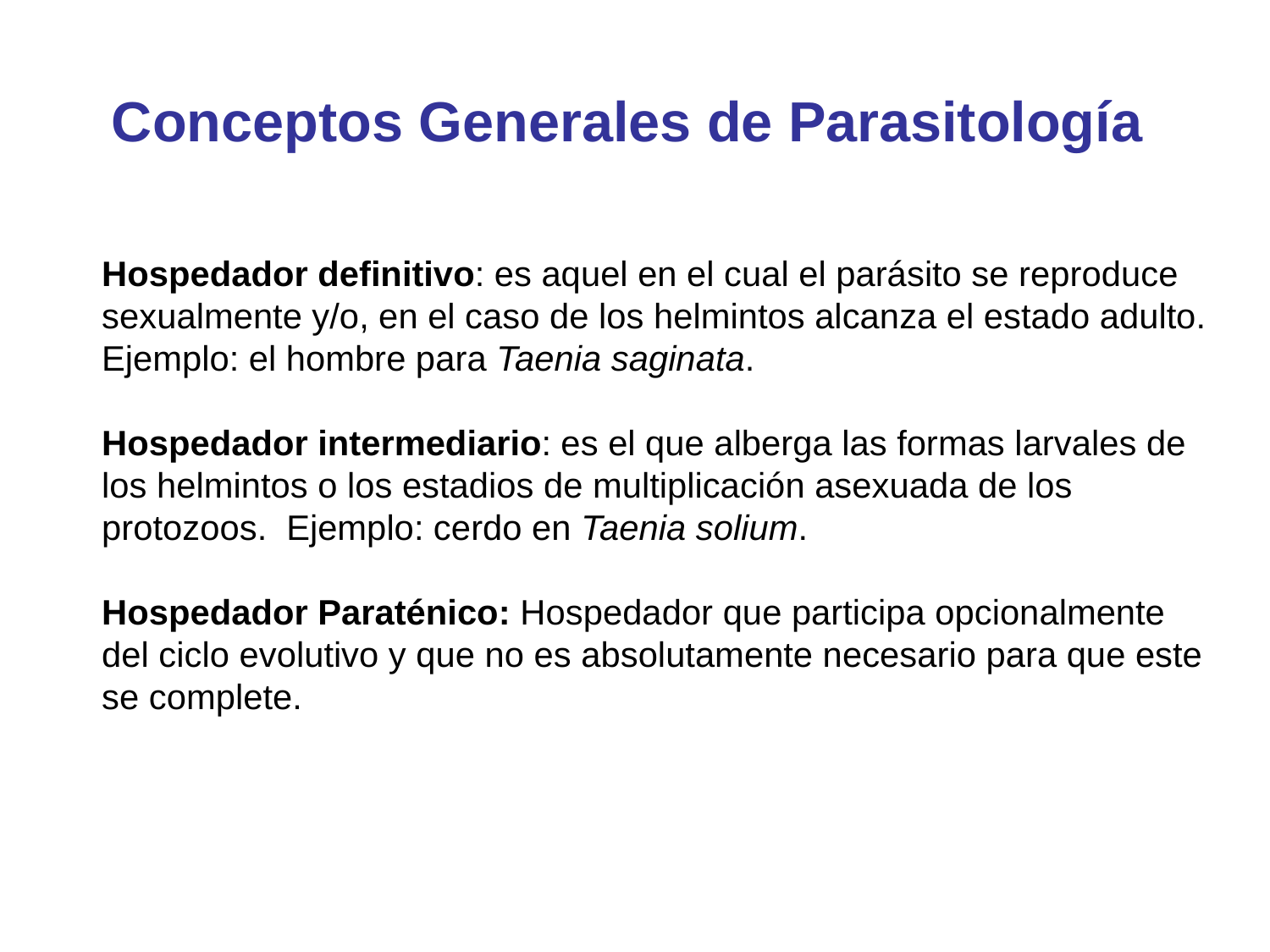

Conceptos Generales de Parasitología
Hospedador definitivo: es aquel en el cual el parásito se reproduce sexualmente y/o, en el caso de los helmintos alcanza el estado adulto. Ejemplo: el hombre para Taenia saginata.

Hospedador intermediario: es el que alberga las formas larvales de los helmintos o los estadios de multiplicación asexuada de los protozoos.  Ejemplo: cerdo en Taenia solium.

Hospedador Paraténico: Hospedador que participa opcionalmente del ciclo evolutivo y que no es absolutamente necesario para que este se complete.